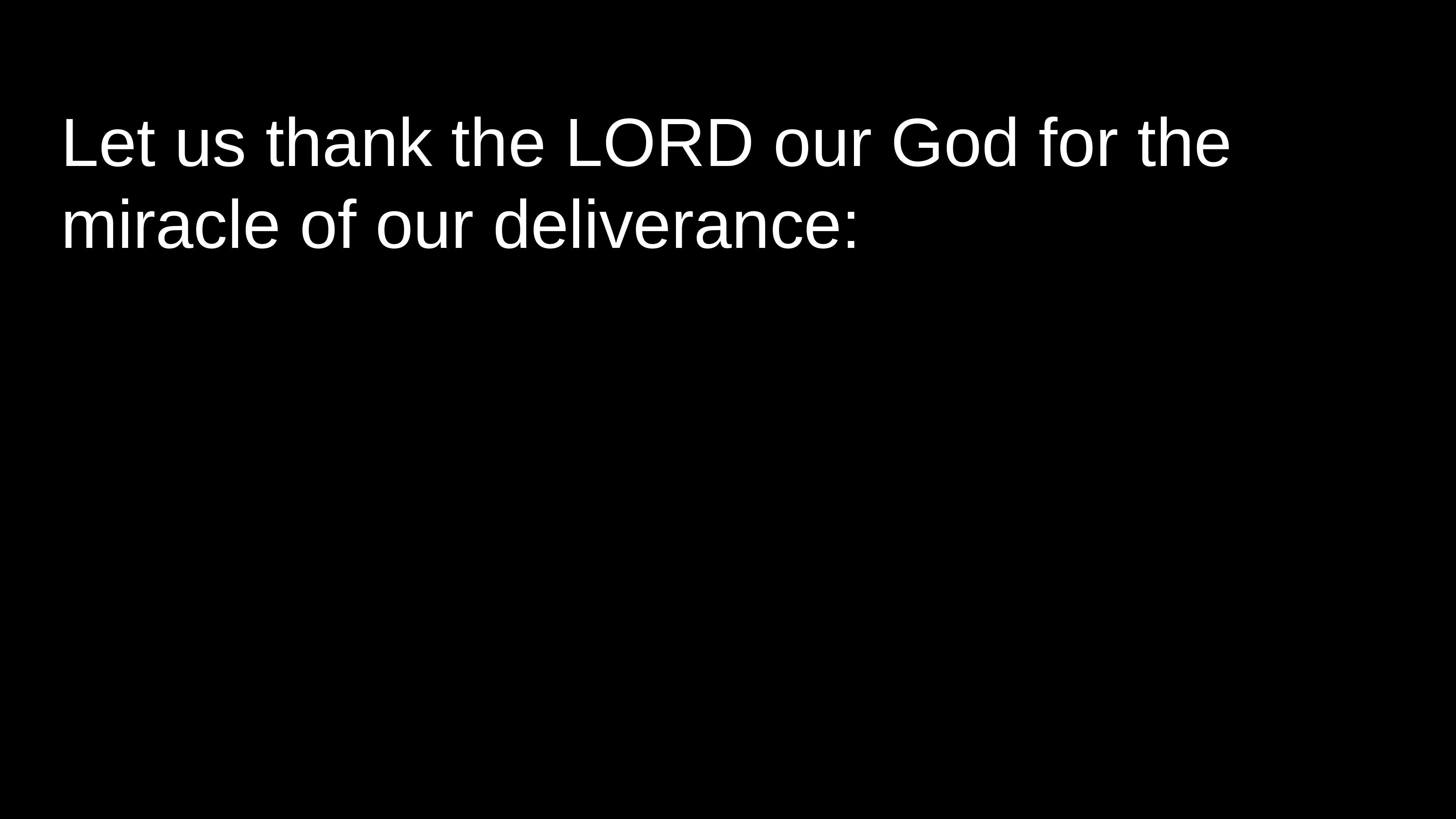

Let us thank the LORD our God for the miracle of our deliverance: